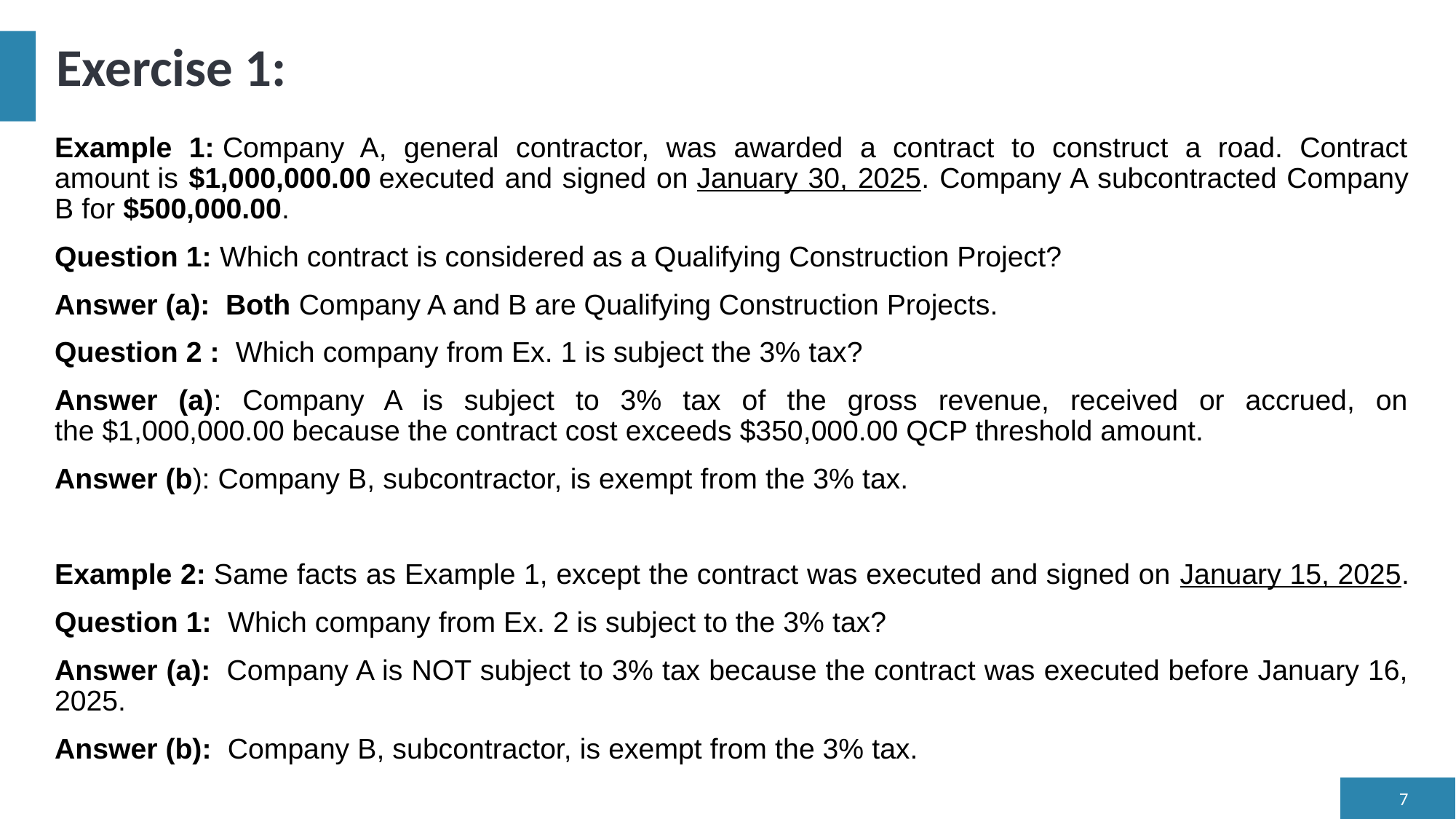

# Exercise 1:

Example 1: Company A, general contractor, was awarded a contract to construct a road. Contract amount is $1,000,000.00 executed and signed on January 30, 2025. Company A subcontracted Company B for $500,000.00.
Question 1: Which contract is considered as a Qualifying Construction Project?
Answer (a):  Both Company A and B are Qualifying Construction Projects.
Question 2 :  Which company from Ex. 1 is subject the 3% tax?
Answer (a): Company A is subject to 3% tax of the gross revenue, received or accrued, on the $1,000,000.00 because the contract cost exceeds $350,000.00 QCP threshold amount.
Answer (b): Company B, subcontractor, is exempt from the 3% tax.

Example 2: Same facts as Example 1, except the contract was executed and signed on January 15, 2025.
Question 1:  Which company from Ex. 2 is subject to the 3% tax?
Answer (a):  Company A is NOT subject to 3% tax because the contract was executed before January 16, 2025.
Answer (b):  Company B, subcontractor, is exempt from the 3% tax.

7